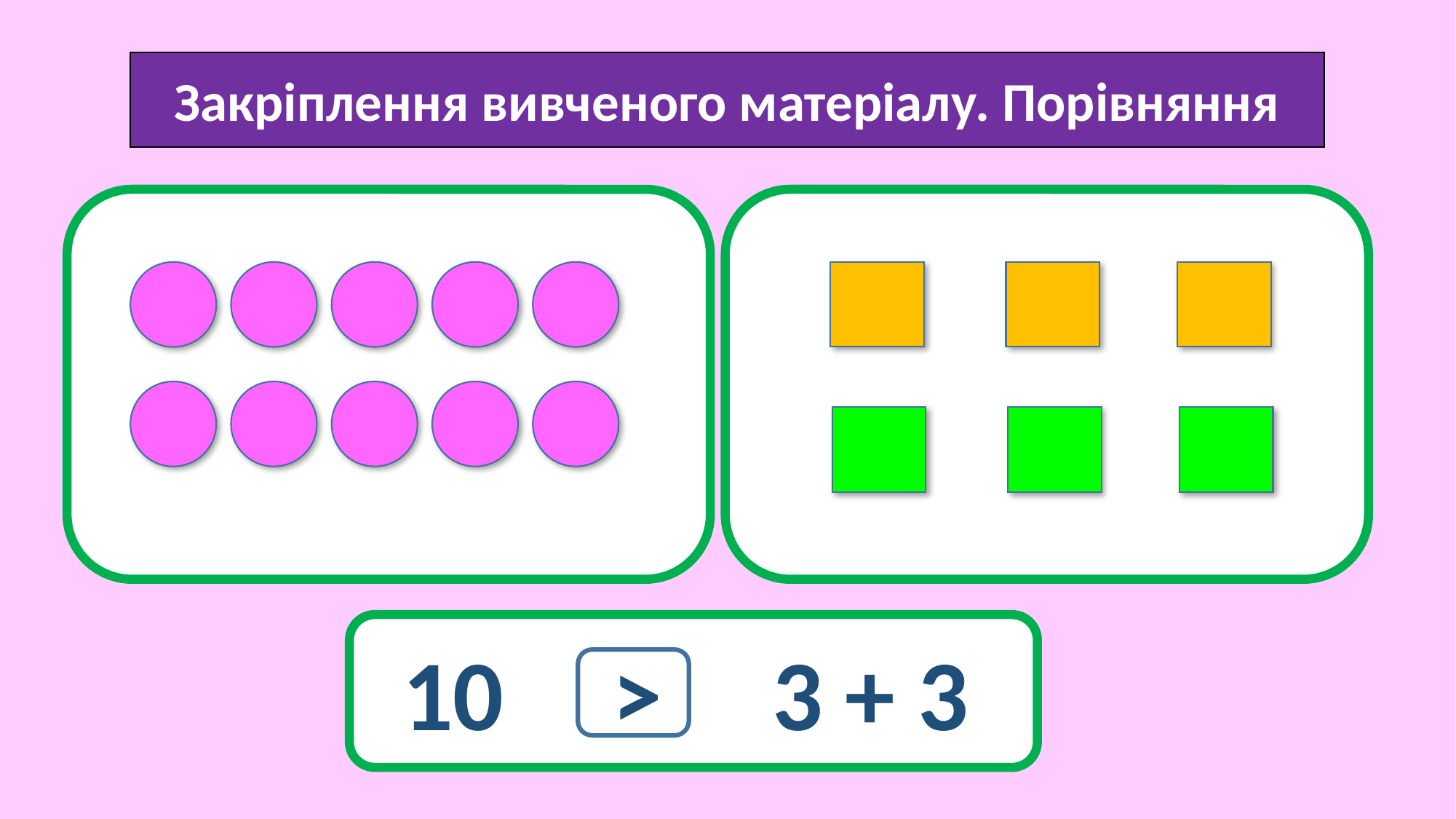

Закріплення вивченого матеріалу. Порівняння

>
 10
 3 + 3